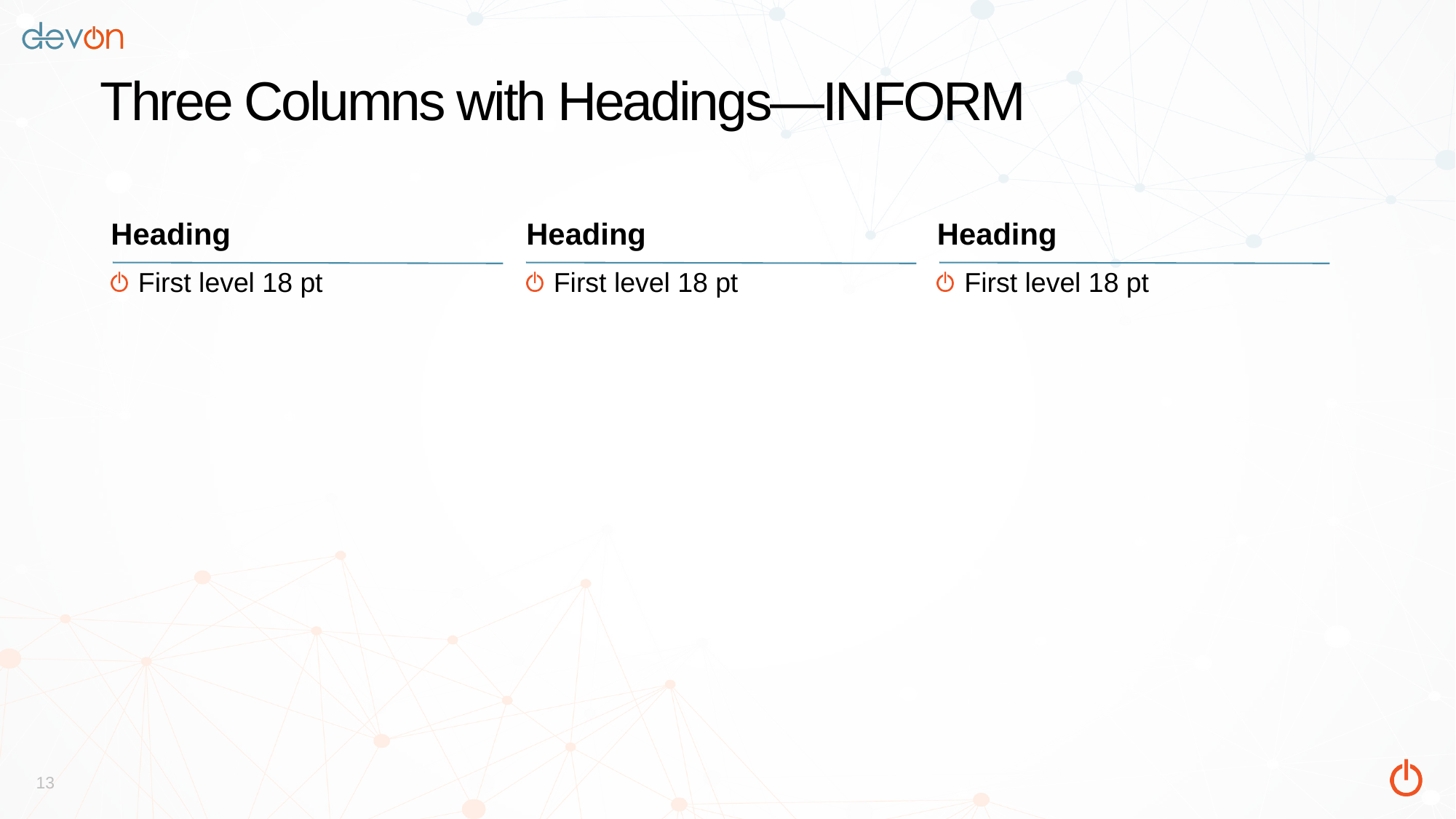

# Three Columns with Headings—INFORM
Heading
Heading
Heading
First level 18 pt
First level 18 pt
First level 18 pt
13